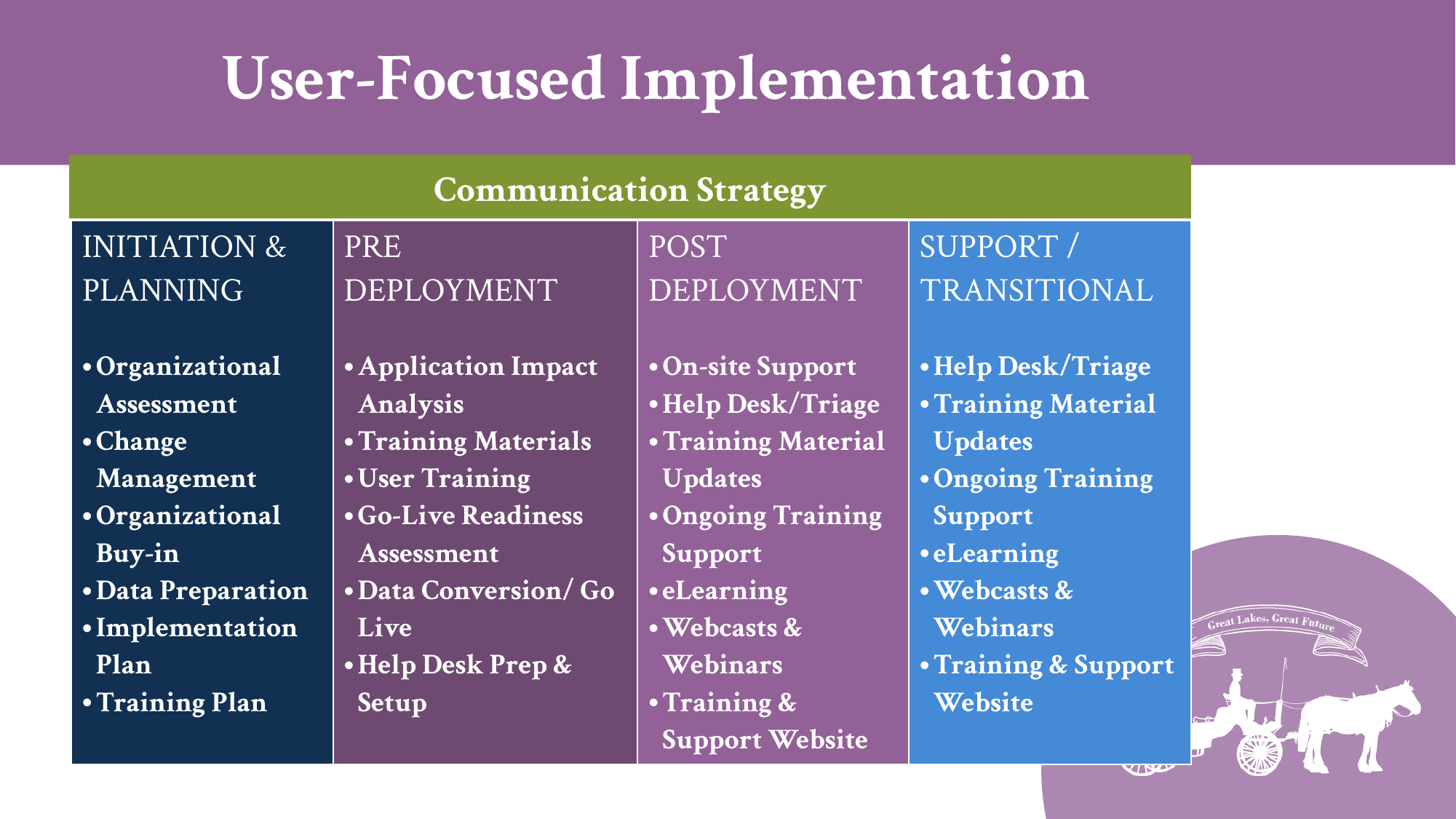

# User-Focused Implementation
Communication Strategy
| INITIATION & PLANNING Organizational Assessment Change Management Organizational Buy-in Data Preparation Implementation Plan Training Plan | PRE DEPLOYMENT Application Impact Analysis Training Materials User Training Go-Live Readiness Assessment Data Conversion/ Go Live Help Desk Prep & Setup | POST DEPLOYMENT On-site Support Help Desk/Triage Training Material Updates Ongoing Training Support eLearning Webcasts & Webinars Training & Support Website | SUPPORT / TRANSITIONAL Help Desk/Triage Training Material Updates Ongoing Training Support eLearning Webcasts & Webinars Training & Support Website |
| --- | --- | --- | --- |